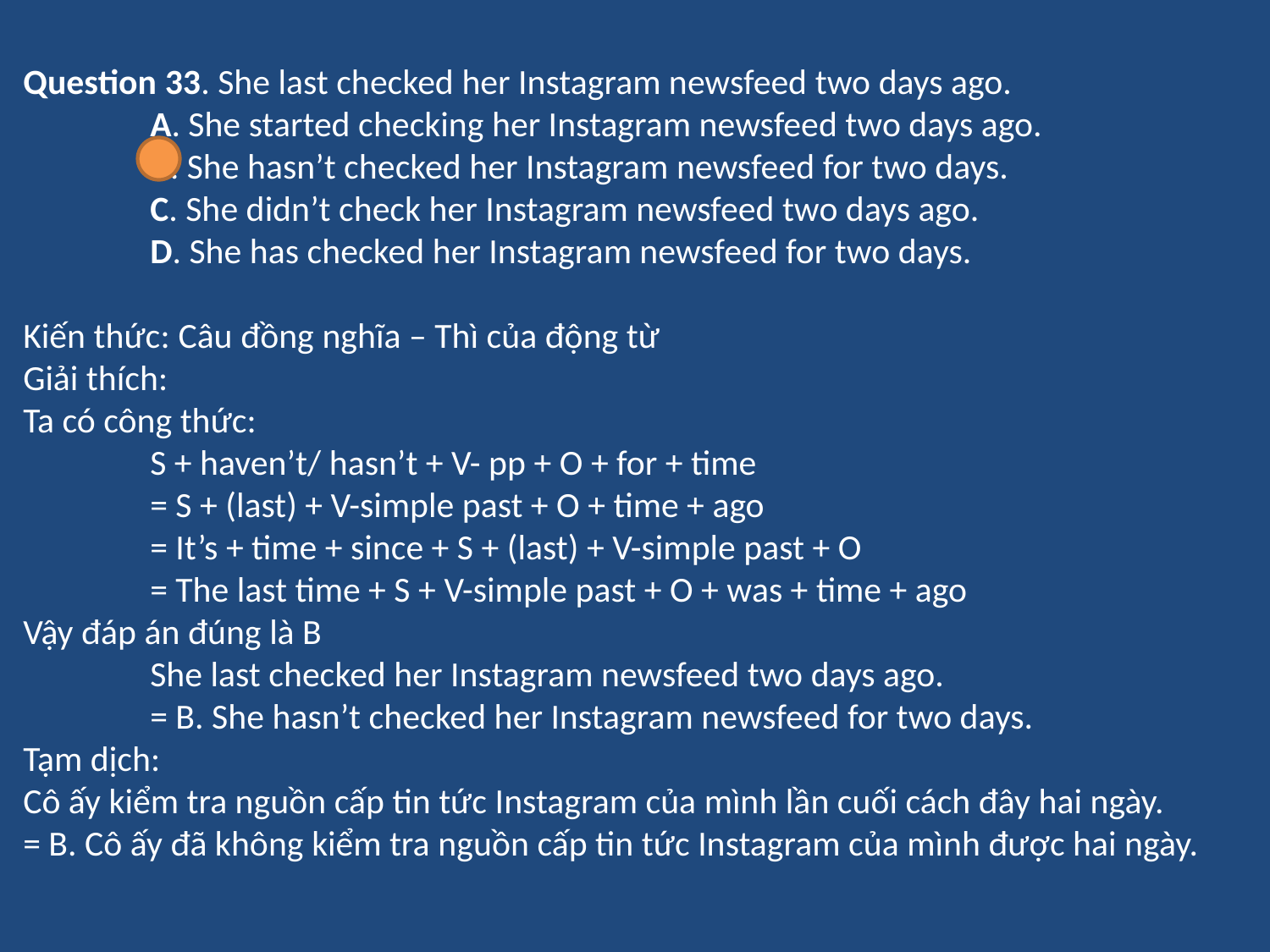

Question 33. She last checked her Instagram newsfeed two days ago.
	A. She started checking her Instagram newsfeed two days ago.
	B. She hasn’t checked her Instagram newsfeed for two days.
	C. She didn’t check her Instagram newsfeed two days ago.
	D. She has checked her Instagram newsfeed for two days.

Kiến thức: Câu đồng nghĩa – Thì của động từ
Giải thích:
Ta có công thức:
	S + haven’t/ hasn’t + V- pp + O + for + time
	= S + (last) + V-simple past + O + time + ago
	= It’s + time + since + S + (last) + V-simple past + O
	= The last time + S + V-simple past + O + was + time + ago
Vậy đáp án đúng là B
	She last checked her Instagram newsfeed two days ago.
	= B. She hasn’t checked her Instagram newsfeed for two days.
Tạm dịch:
Cô ấy kiểm tra nguồn cấp tin tức Instagram của mình lần cuối cách đây hai ngày.
= B. Cô ấy đã không kiểm tra nguồn cấp tin tức Instagram của mình được hai ngày.